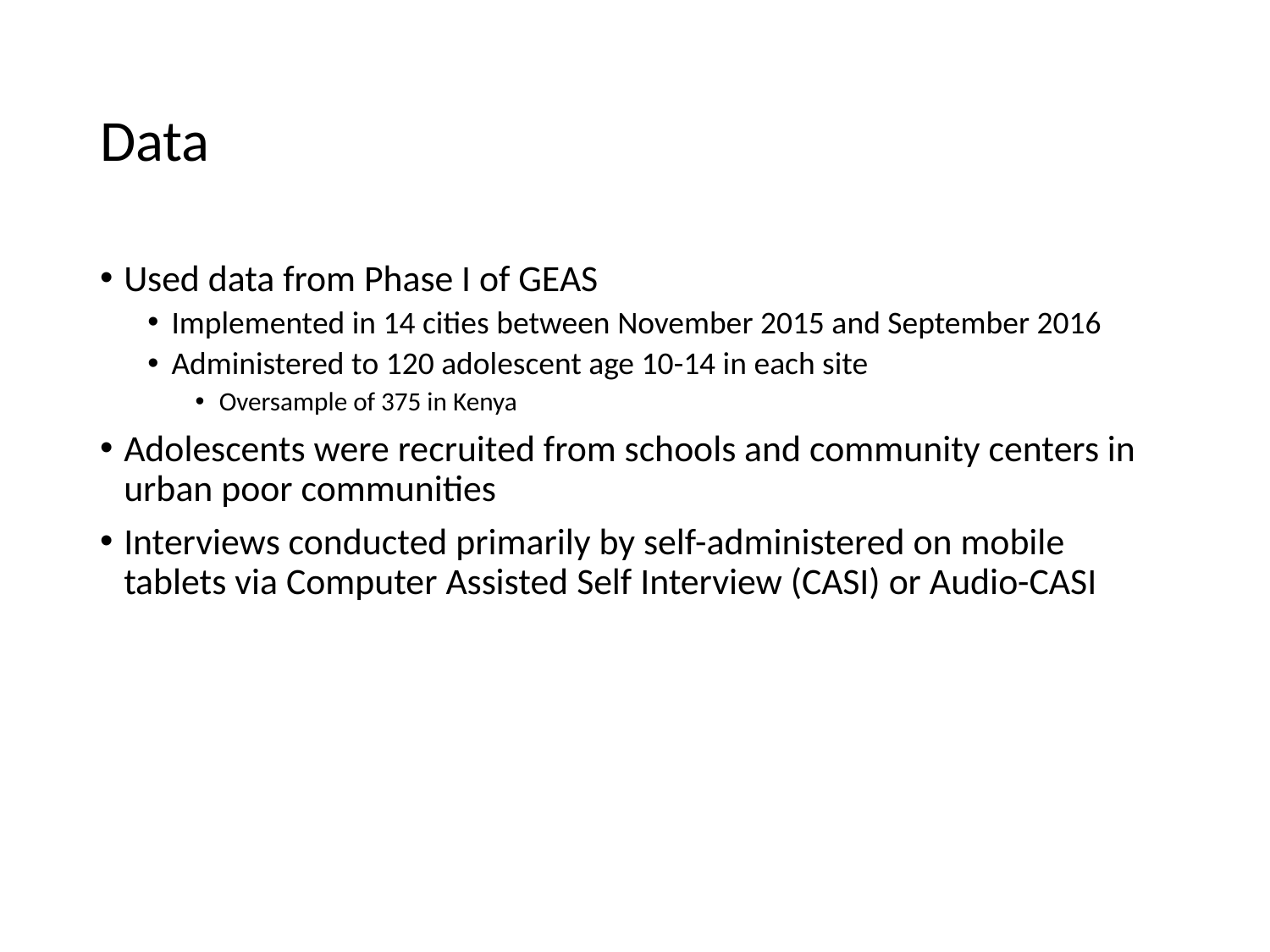

# Data
Used data from Phase I of GEAS
Implemented in 14 cities between November 2015 and September 2016
Administered to 120 adolescent age 10-14 in each site
Oversample of 375 in Kenya
Adolescents were recruited from schools and community centers in urban poor communities
Interviews conducted primarily by self-administered on mobile tablets via Computer Assisted Self Interview (CASI) or Audio-CASI
17